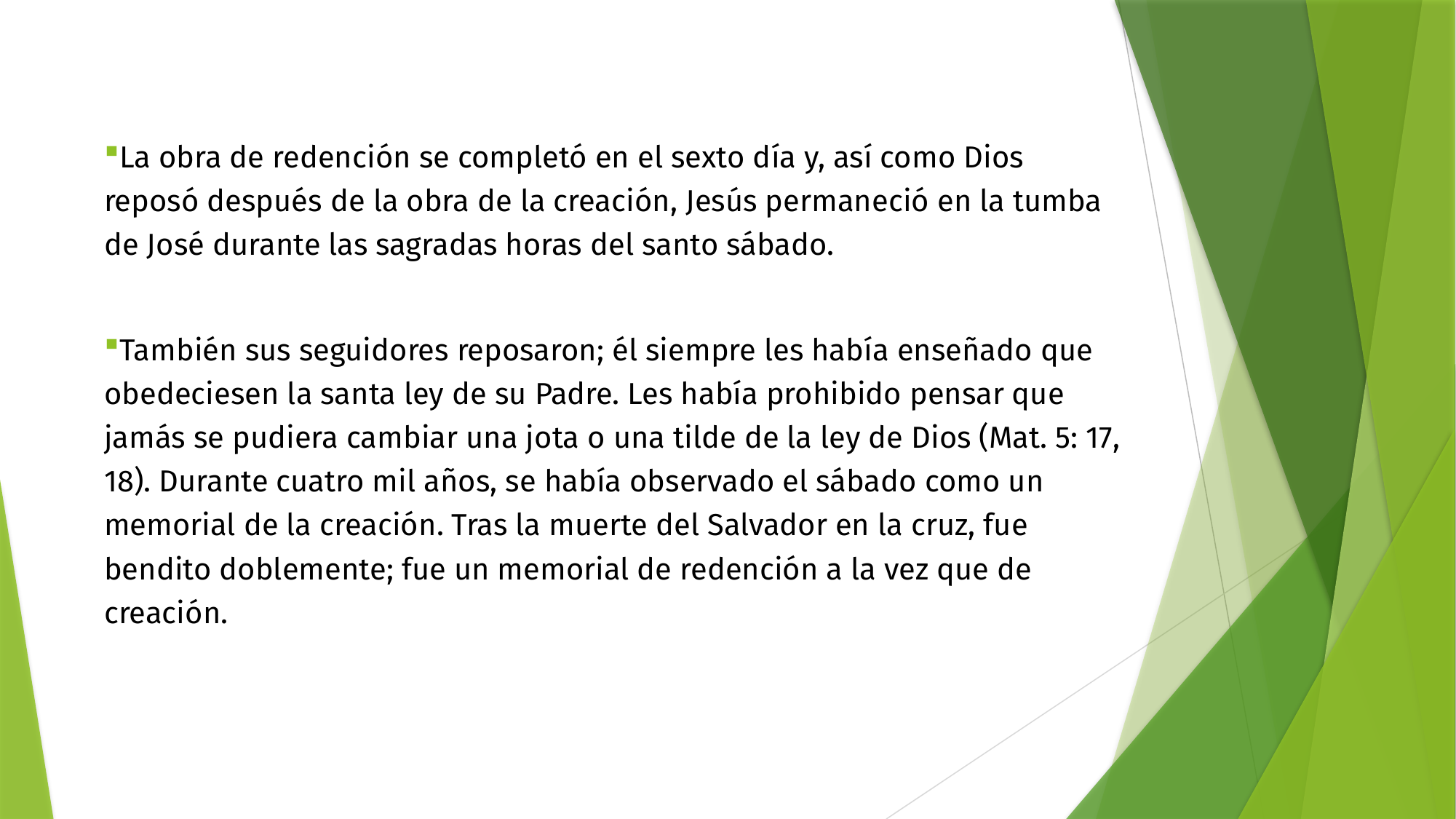

La obra de redención se completó en el sexto día y, así como Dios reposó después de la obra de la creación, Jesús permaneció en la tumba de José durante las sagradas horas del santo sábado.

También sus seguidores reposaron; él siempre les había enseñado que obedeciesen la santa ley de su Padre. Les había prohibido pensar que jamás se pudiera cambiar una jota o una tilde de la ley de Dios (Mat. 5: 17, 18). Durante cuatro mil años, se había observado el sábado como un memorial de la creación. Tras la muerte del Salvador en la cruz, fue bendito doblemente; fue un memorial de redención a la vez que de creación.